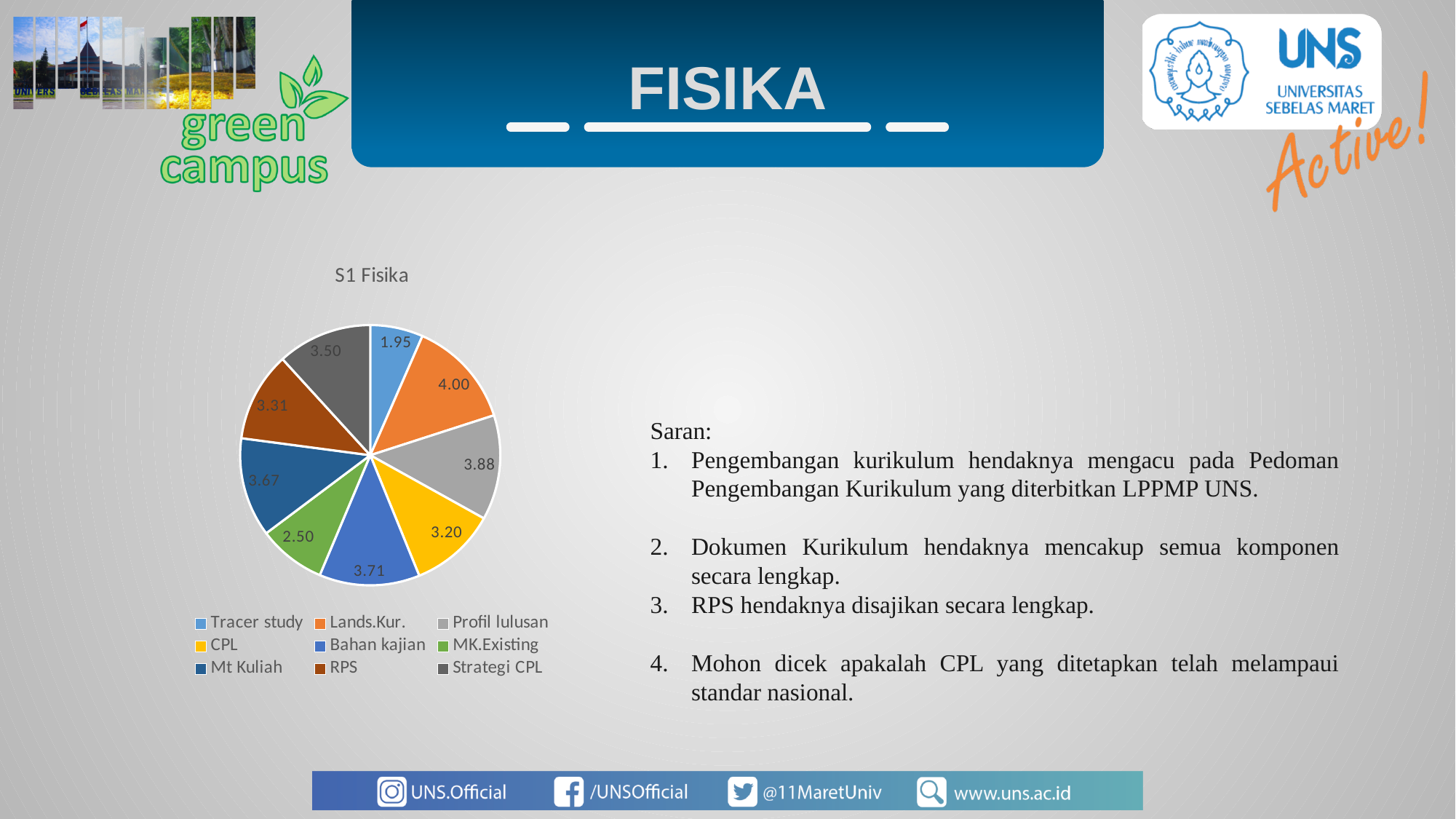

FISIKA

### Chart: S1 Fisika

| Category |  |
|---|---|
| Tracer study | 1.95454545454545 |
| Lands.Kur. | 4.0 |
| Profil lulusan | 3.875 |
| CPL | 3.2 |
| Bahan kajian | 3.71428571428571 |
| MK.Existing | 2.5 |
| Mt Kuliah | 3.66666666666667 |
| RPS | 3.30769230769231 |
| Strategi CPL | 3.5 |
Saran:
Pengembangan kurikulum hendaknya mengacu pada Pedoman Pengembangan Kurikulum yang diterbitkan LPPMP UNS.
Dokumen Kurikulum hendaknya mencakup semua komponen secara lengkap.
RPS hendaknya disajikan secara lengkap.
Mohon dicek apakalah CPL yang ditetapkan telah melampaui standar nasional.